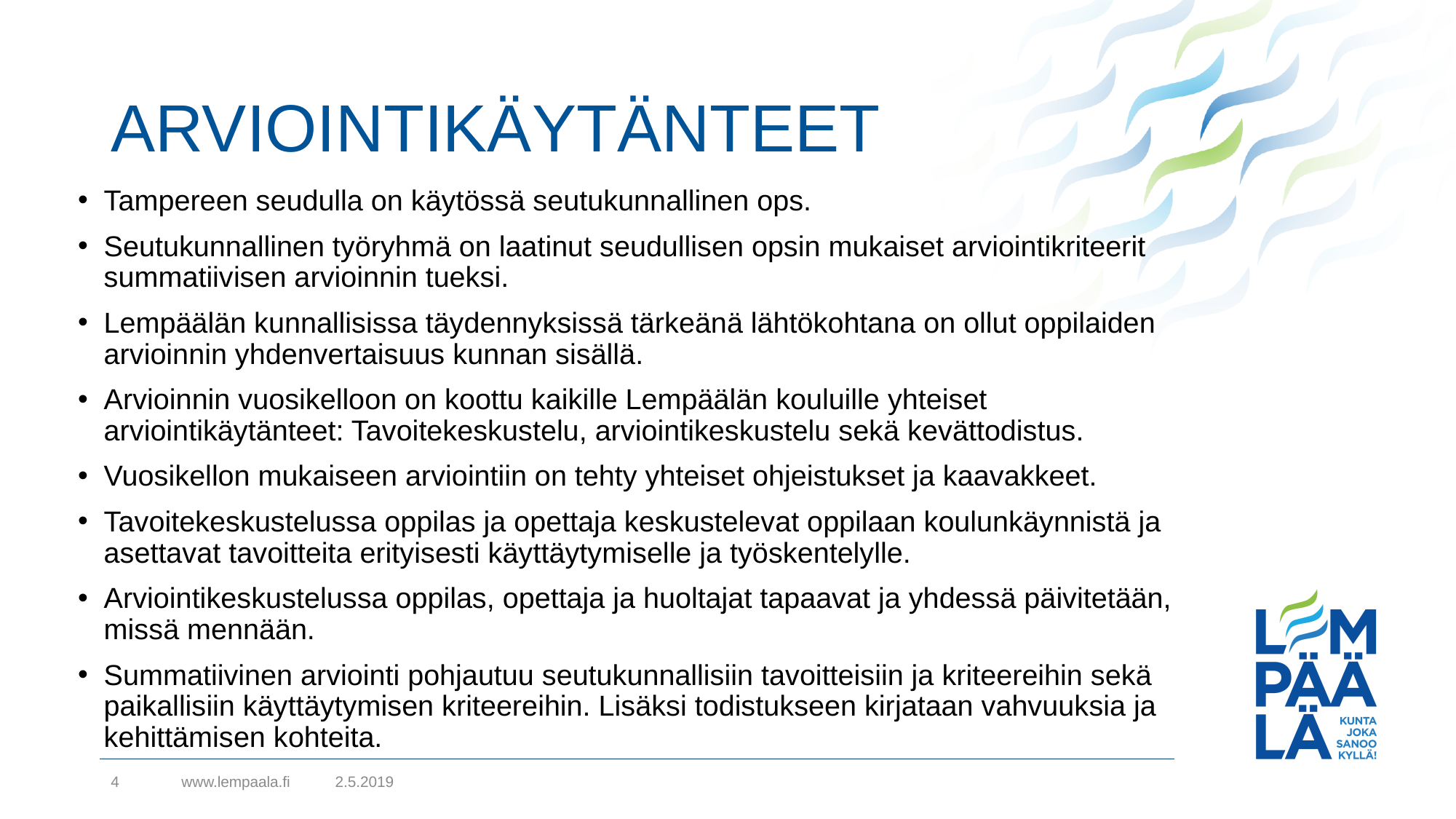

# ARVIOINTIKÄYTÄNTEET
Tampereen seudulla on käytössä seutukunnallinen ops.
Seutukunnallinen työryhmä on laatinut seudullisen opsin mukaiset arviointikriteerit summatiivisen arvioinnin tueksi.
Lempäälän kunnallisissa täydennyksissä tärkeänä lähtökohtana on ollut oppilaiden arvioinnin yhdenvertaisuus kunnan sisällä.
Arvioinnin vuosikelloon on koottu kaikille Lempäälän kouluille yhteiset arviointikäytänteet: Tavoitekeskustelu, arviointikeskustelu sekä kevättodistus.
Vuosikellon mukaiseen arviointiin on tehty yhteiset ohjeistukset ja kaavakkeet.
Tavoitekeskustelussa oppilas ja opettaja keskustelevat oppilaan koulunkäynnistä ja asettavat tavoitteita erityisesti käyttäytymiselle ja työskentelylle.
Arviointikeskustelussa oppilas, opettaja ja huoltajat tapaavat ja yhdessä päivitetään, missä mennään.
Summatiivinen arviointi pohjautuu seutukunnallisiin tavoitteisiin ja kriteereihin sekä paikallisiin käyttäytymisen kriteereihin. Lisäksi todistukseen kirjataan vahvuuksia ja kehittämisen kohteita.

4
www.lempaala.fi
2.5.2019